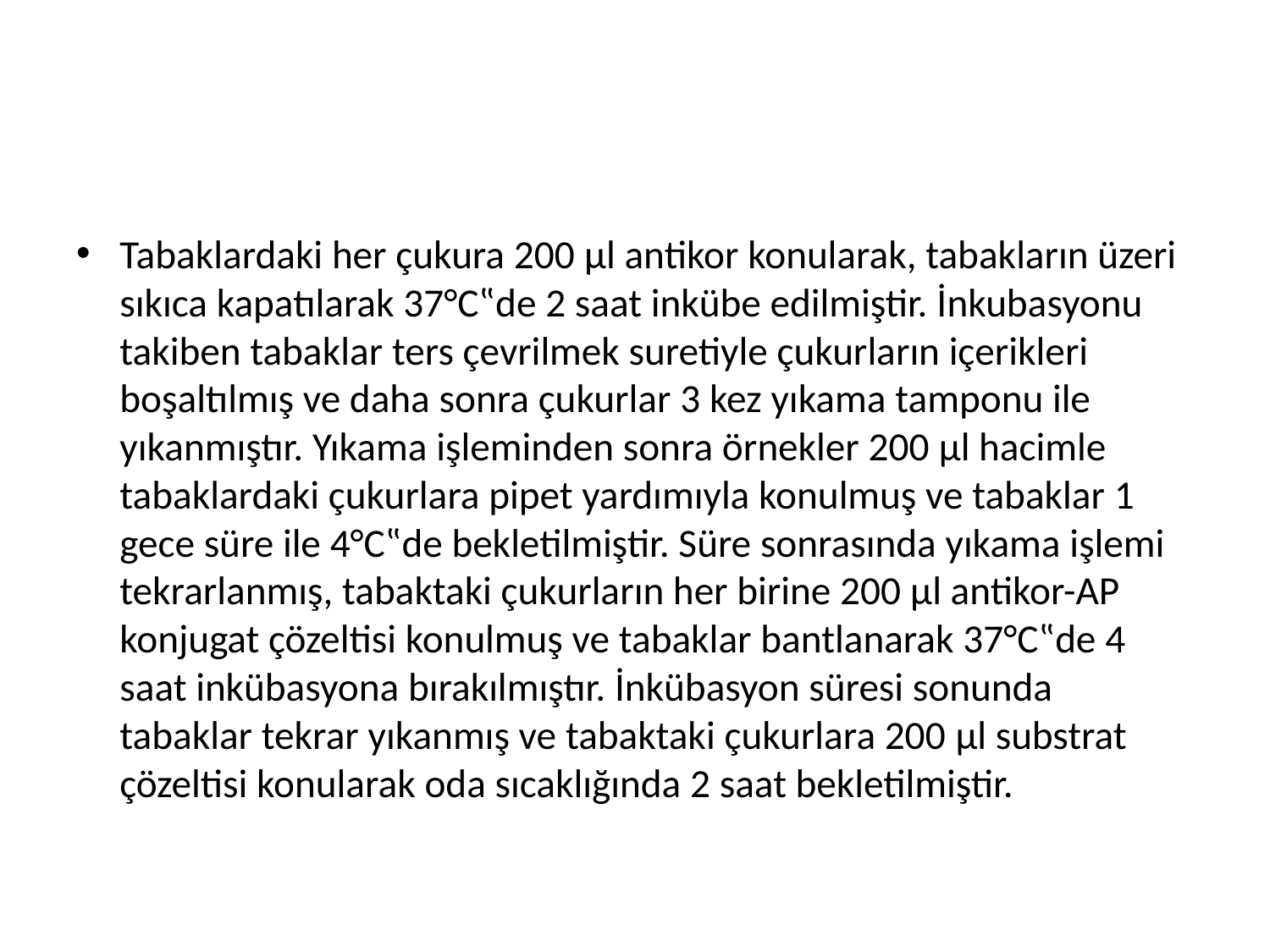

Tabaklardaki her çukura 200 μl antikor konularak, tabakların üzeri sıkıca kapatılarak 37°C‟de 2 saat inkübe edilmiştir. İnkubasyonu takiben tabaklar ters çevrilmek suretiyle çukurların içerikleri boşaltılmış ve daha sonra çukurlar 3 kez yıkama tamponu ile yıkanmıştır. Yıkama işleminden sonra örnekler 200 μl hacimle tabaklardaki çukurlara pipet yardımıyla konulmuş ve tabaklar 1 gece süre ile 4°C‟de bekletilmiştir. Süre sonrasında yıkama işlemi tekrarlanmış, tabaktaki çukurların her birine 200 μl antikor-AP konjugat çözeltisi konulmuş ve tabaklar bantlanarak 37°C‟de 4 saat inkübasyona bırakılmıştır. İnkübasyon süresi sonunda tabaklar tekrar yıkanmış ve tabaktaki çukurlara 200 μl substrat çözeltisi konularak oda sıcaklığında 2 saat bekletilmiştir.